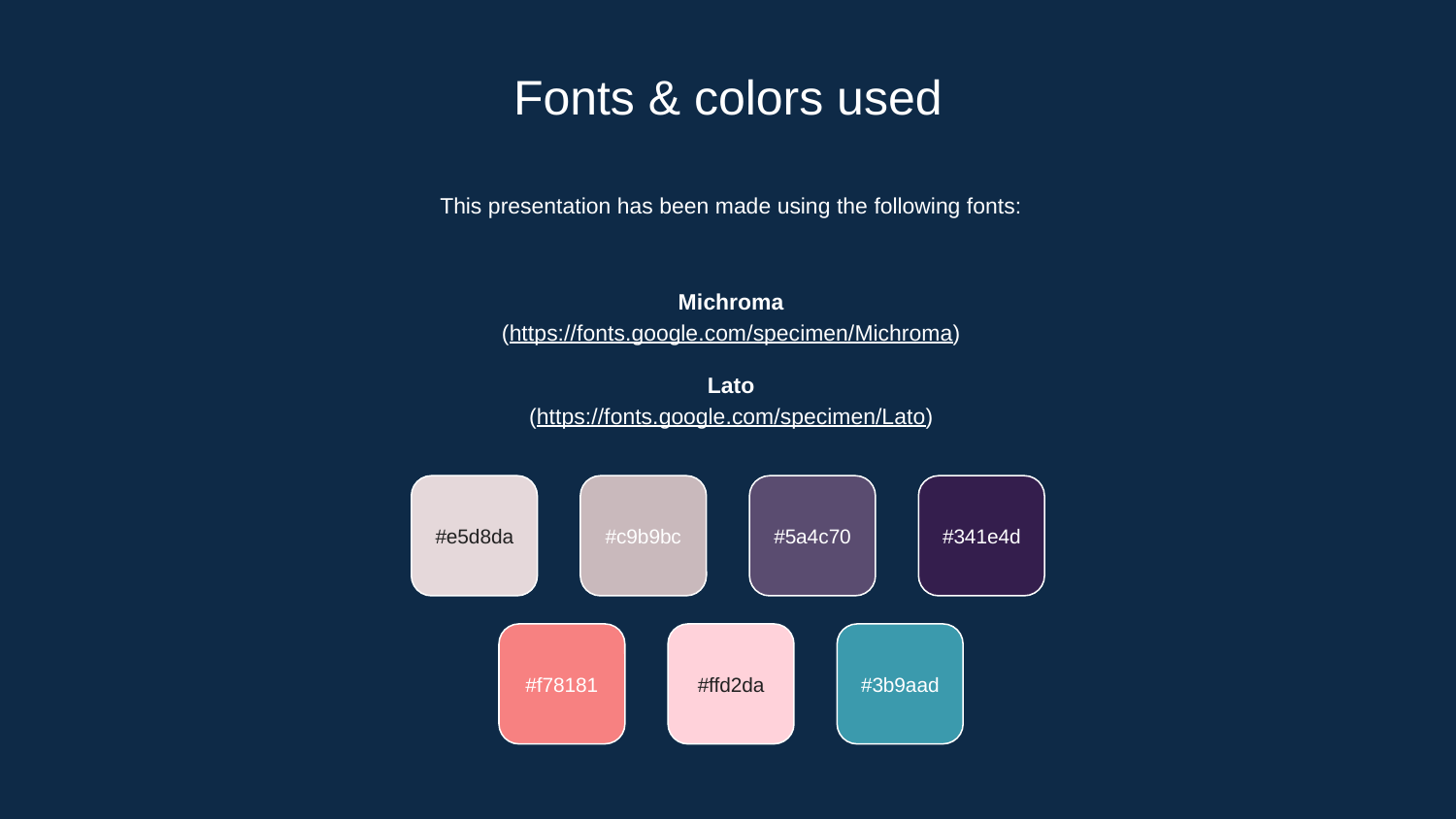

# Fonts & colors used
This presentation has been made using the following fonts:

Michroma
(https://fonts.google.com/specimen/Michroma)

Lato
(https://fonts.google.com/specimen/Lato)

#e5d8da
#c9b9bc
#5a4c70
#341e4d

#f78181
#ffd2da
#3b9aad